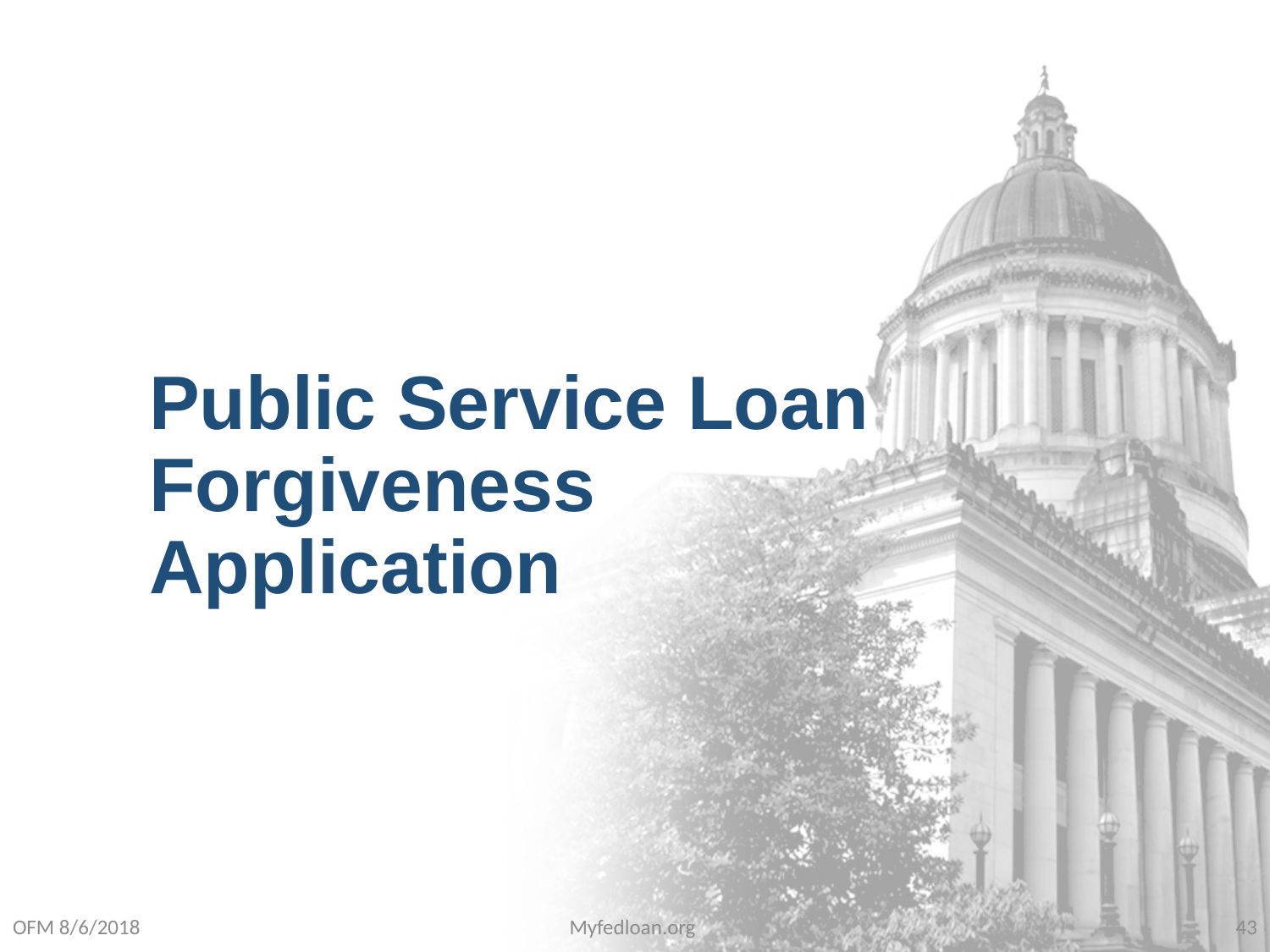

Public Service Loan Forgiveness Application
OFM 8/6/2018
Myfedloan.org
43